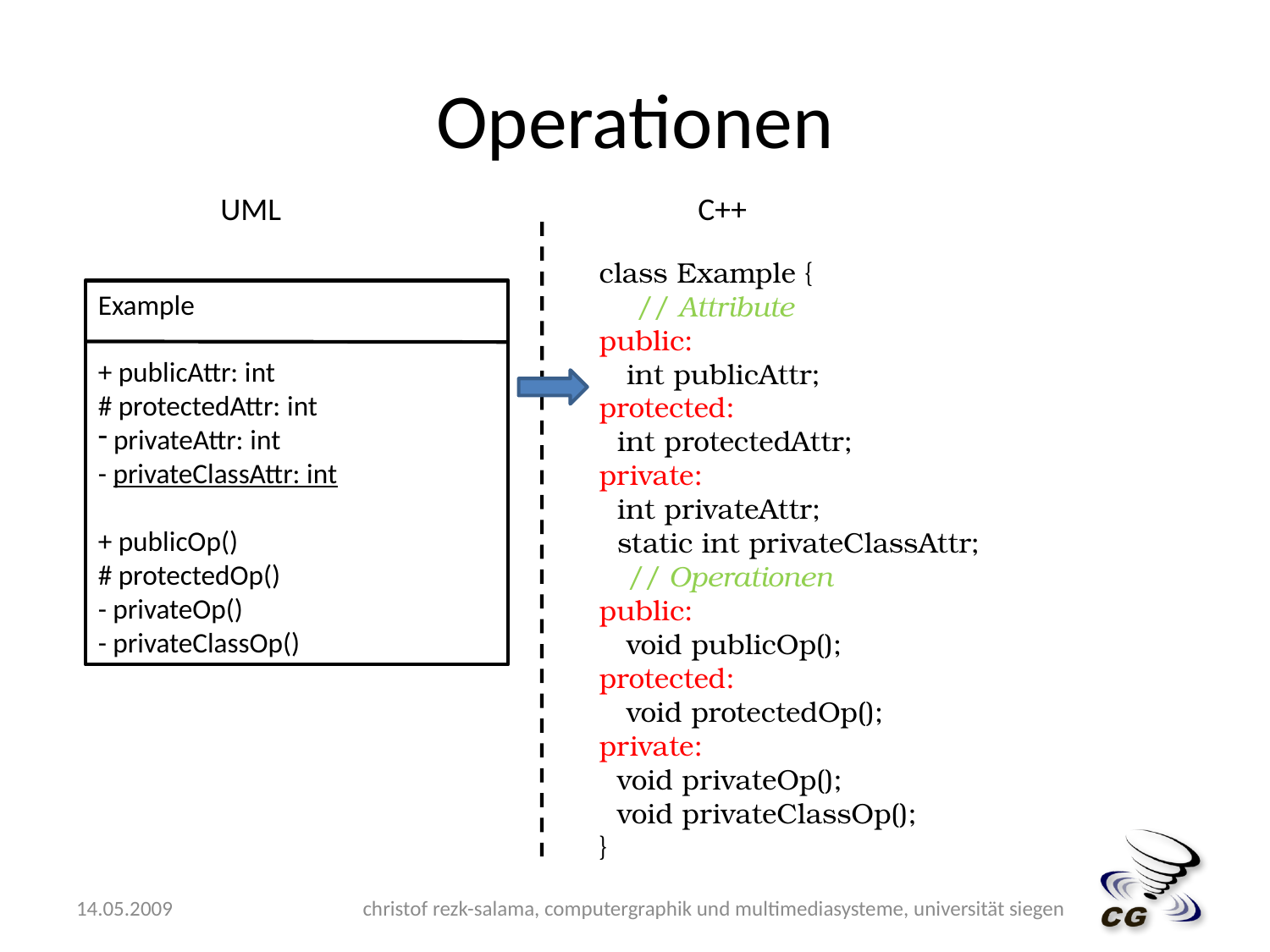

# Operationen
UML
C++
class Example {
    // Attribute
public:
   int publicAttr;
protected:
  int protectedAttr;
private:
  int privateAttr;
  static int privateClassAttr;
   // Operationen
public:
   void publicOp();
protected:
   void protectedOp();
private:
  void privateOp();
  void privateClassOp();
}
Example

+ publicAttr: int
# protectedAttr: int
 privateAttr: int
- privateClassAttr: int

+ publicOp()
# protectedOp()
- privateOp()
- privateClassOp()

14.05.2009
christof rezk-salama, computergraphik und multimediasysteme, universität siegen